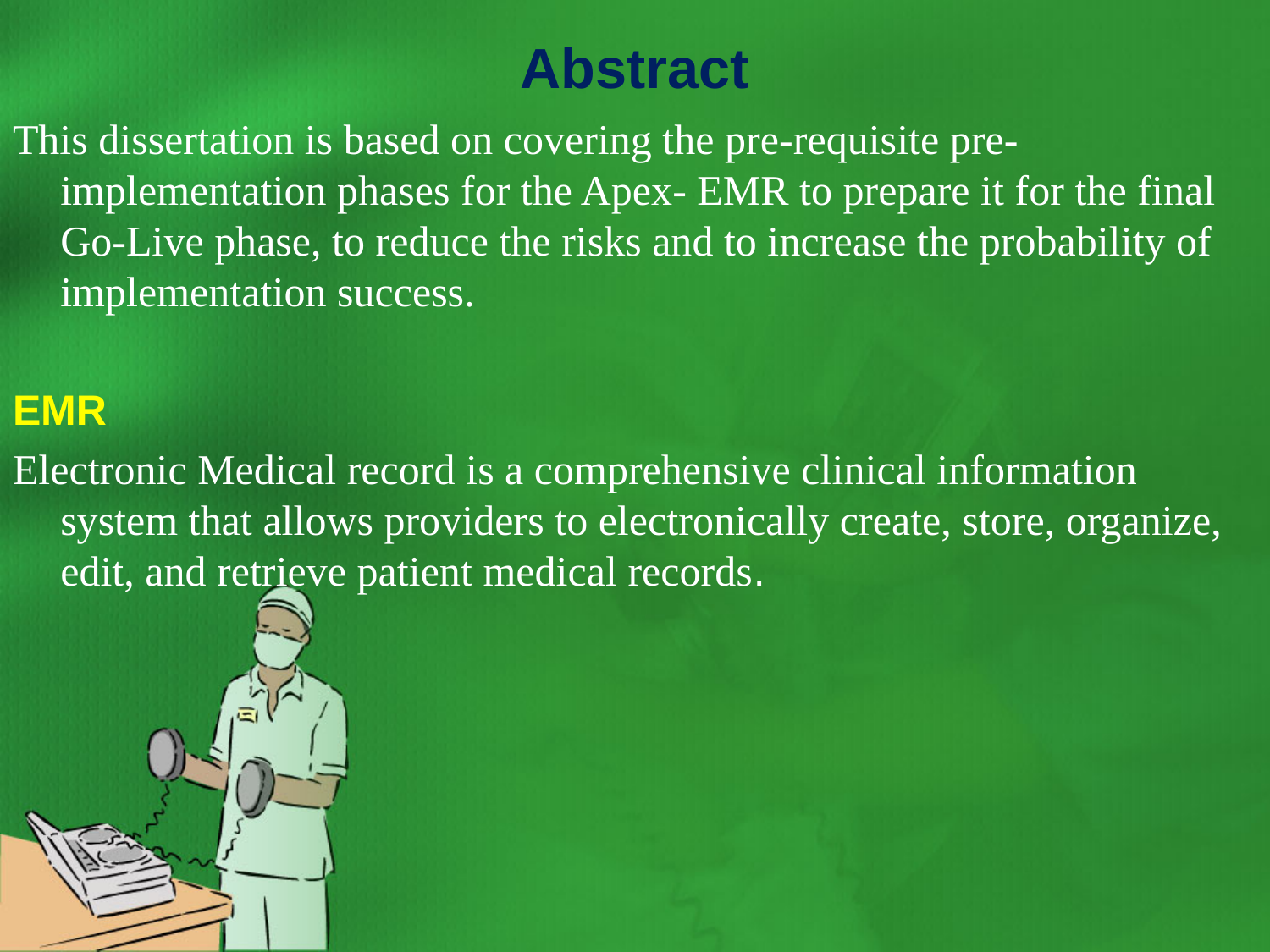

# Abstract
This dissertation is based on covering the pre-requisite pre-implementation phases for the Apex- EMR to prepare it for the final Go-Live phase, to reduce the risks and to increase the probability of implementation success.

EMR
Electronic Medical record is a comprehensive clinical information system that allows providers to electronically create, store, organize, edit, and retrieve patient medical records.